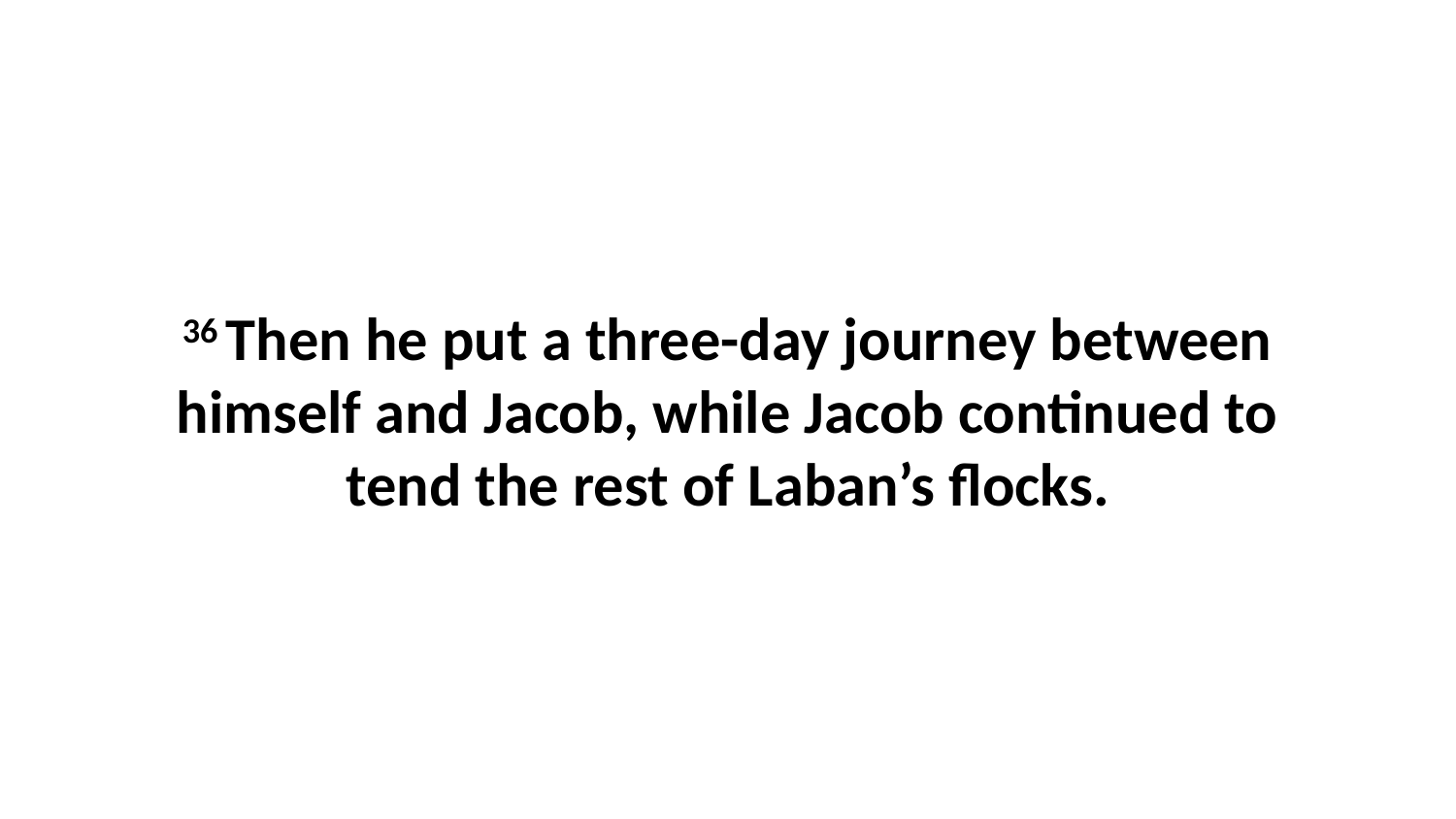

36 Then he put a three-day journey between himself and Jacob, while Jacob continued to tend the rest of Laban’s flocks.